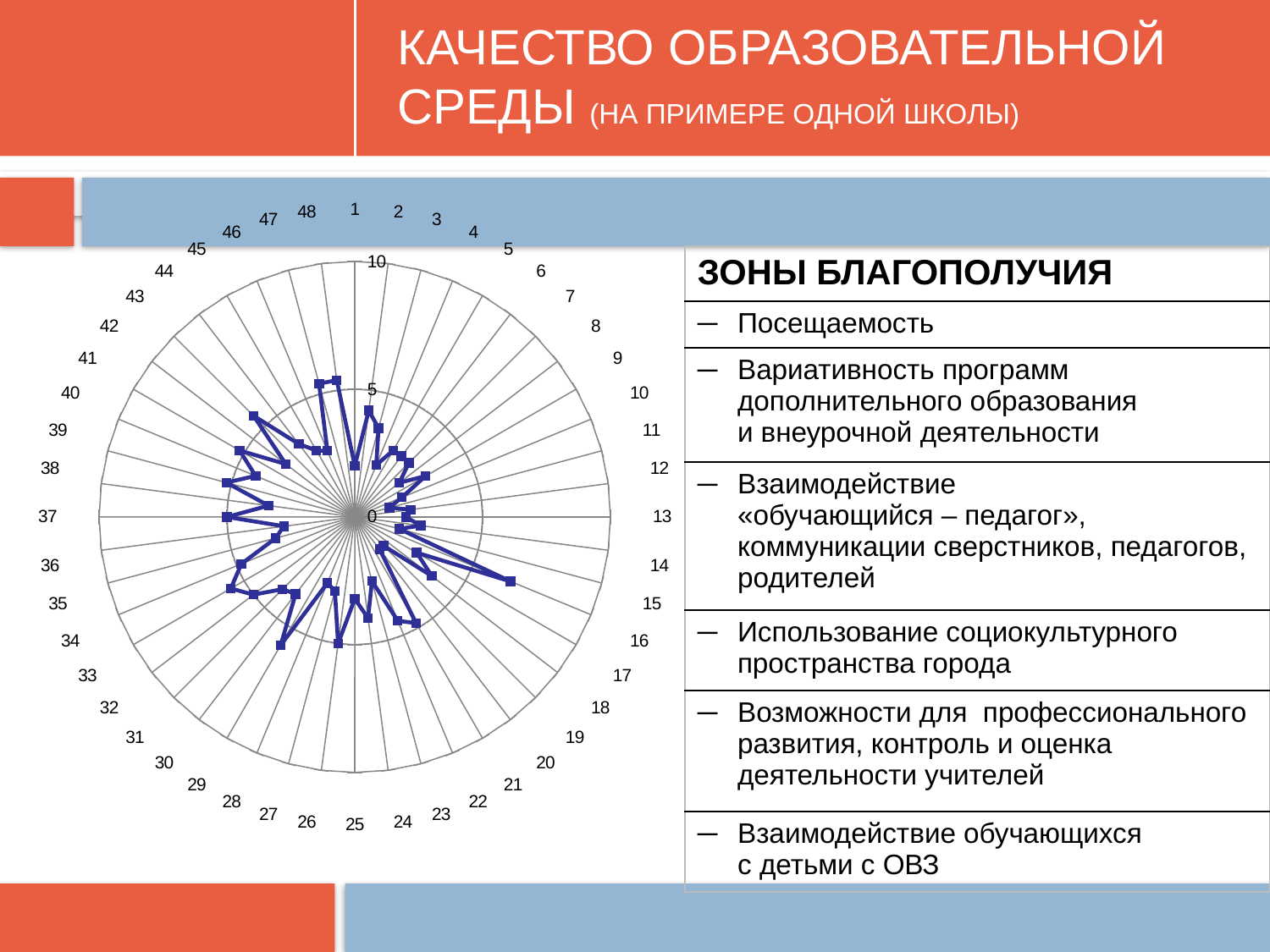

# КАЧЕСТВО ОБРАЗОВАТЕЛЬНОЙ СРЕДЫ (НА ПРИМЕРЕ ОДНОЙ ШКОЛЫ)

### Chart

| Category |  |
|---|---|
| ЗОНЫ БЛАГОПОЛУЧИЯ |
| --- |
| Посещаемость |
| Вариативность программ дополнительного образования и внеурочной деятельности |
| Взаимодействие «обучающийся – педагог», коммуникации сверстников, педагогов, родителей |
| Использование социокультурного пространства города |
| Возможности для профессионального развития, контроль и оценка деятельности учителей |
| Взаимодействие обучающихся с детьми с ОВЗ |